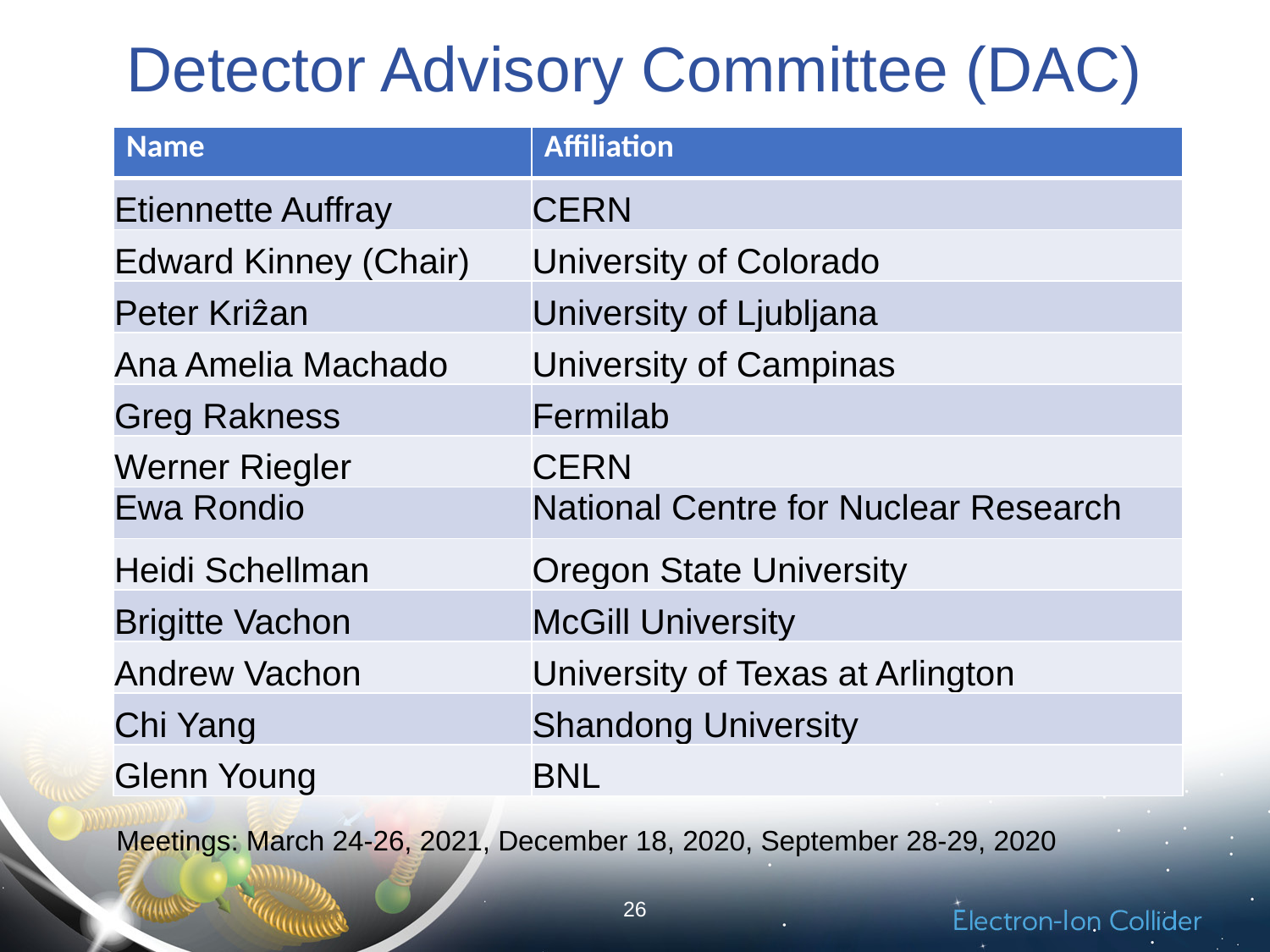

# Detector Advisory Committee (DAC)
| Name | Affiliation |
| --- | --- |
| Etiennette Auffray | CERN |
| Edward Kinney (Chair) | University of Colorado |
| Peter Kriẑan | University of Ljubljana |
| Ana Amelia Machado | University of Campinas |
| Greg Rakness | Fermilab |
| Werner Riegler | CERN |
| Ewa Rondio | National Centre for Nuclear Research |
| Heidi Schellman | Oregon State University |
| Brigitte Vachon | McGill University |
| Andrew Vachon | University of Texas at Arlington |
| Chi Yang | Shandong University |
| Glenn Young | BNL |
Meetings: March 24-26, 2021, December 18, 2020, September 28-29, 2020

26